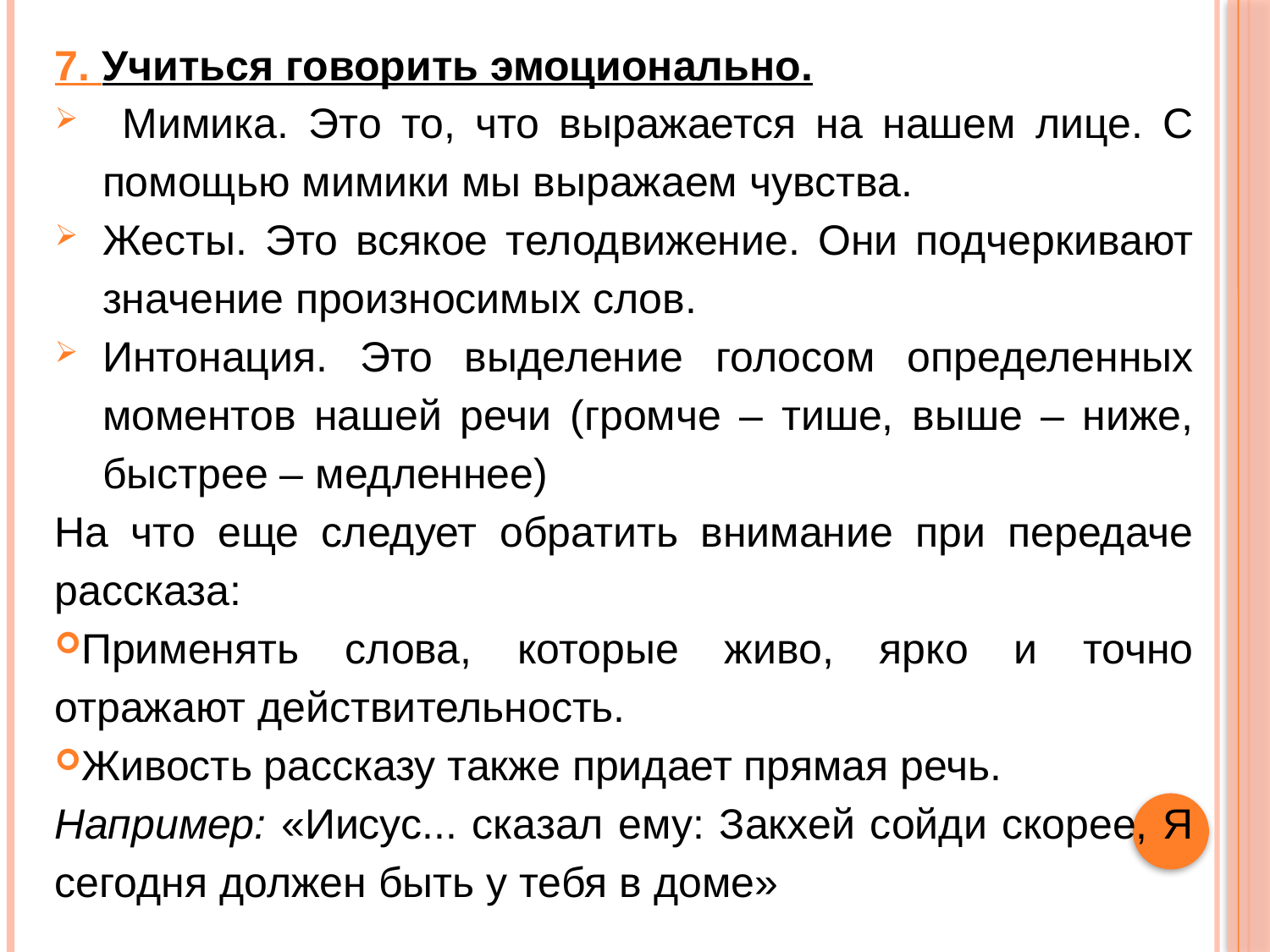

7. Учиться говорить эмоционально.
 Мимика. Это то, что выражается на нашем лице. С помощью мимики мы выражаем чувства.
Жесты. Это всякое телодвижение. Они подчеркивают значение произносимых слов.
Интонация. Это выделение голосом определенных моментов нашей речи (громче – тише, выше – ниже, быстрее – медленнее)
На что еще следует обратить внимание при передаче рассказа:
Применять слова, которые живо, ярко и точно отражают действительность.
Живость рассказу также придает прямая речь.
Например: «Иисус... сказал ему: Закхей сойди скорее, Я сегодня должен быть у тебя в доме»